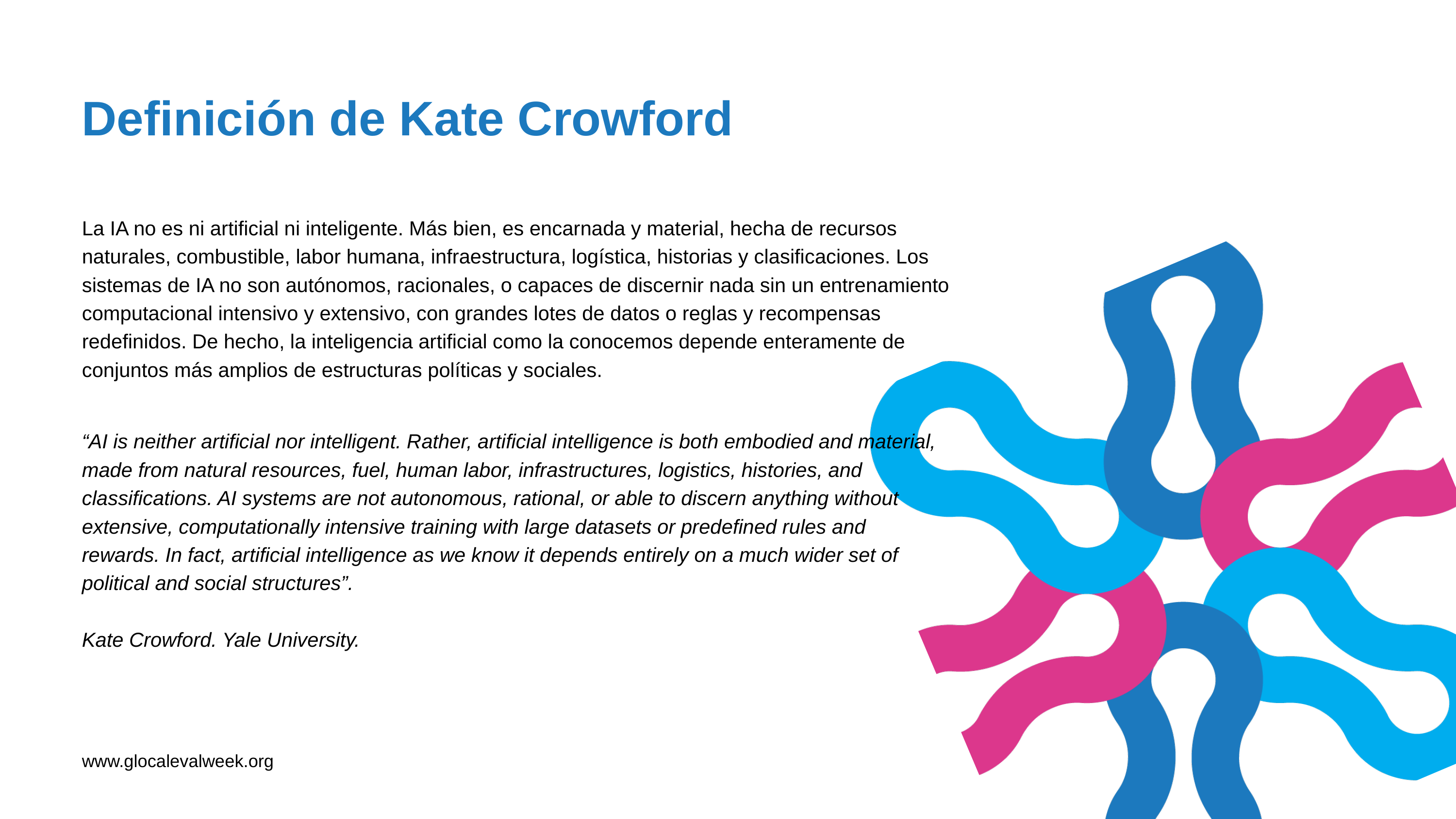

Definición de Kate Crowford
La IA no es ni artificial ni inteligente. Más bien, es encarnada y material, hecha de recursos naturales, combustible, labor humana, infraestructura, logística, historias y clasificaciones. Los sistemas de IA no son autónomos, racionales, o capaces de discernir nada sin un entrenamiento computacional intensivo y extensivo, con grandes lotes de datos o reglas y recompensas redefinidos. De hecho, la inteligencia artificial como la conocemos depende enteramente de conjuntos más amplios de estructuras políticas y sociales.

“AI is neither artificial nor intelligent. Rather, artificial intelligence is both embodied and material, made from natural resources, fuel, human labor, infrastructures, logistics, histories, and classifications. AI systems are not autonomous, rational, or able to discern anything without extensive, computationally intensive training with large datasets or predefined rules and rewards. In fact, artificial intelligence as we know it depends entirely on a much wider set of political and social structures”.

Kate Crowford. Yale University.

www.glocalevalweek.org